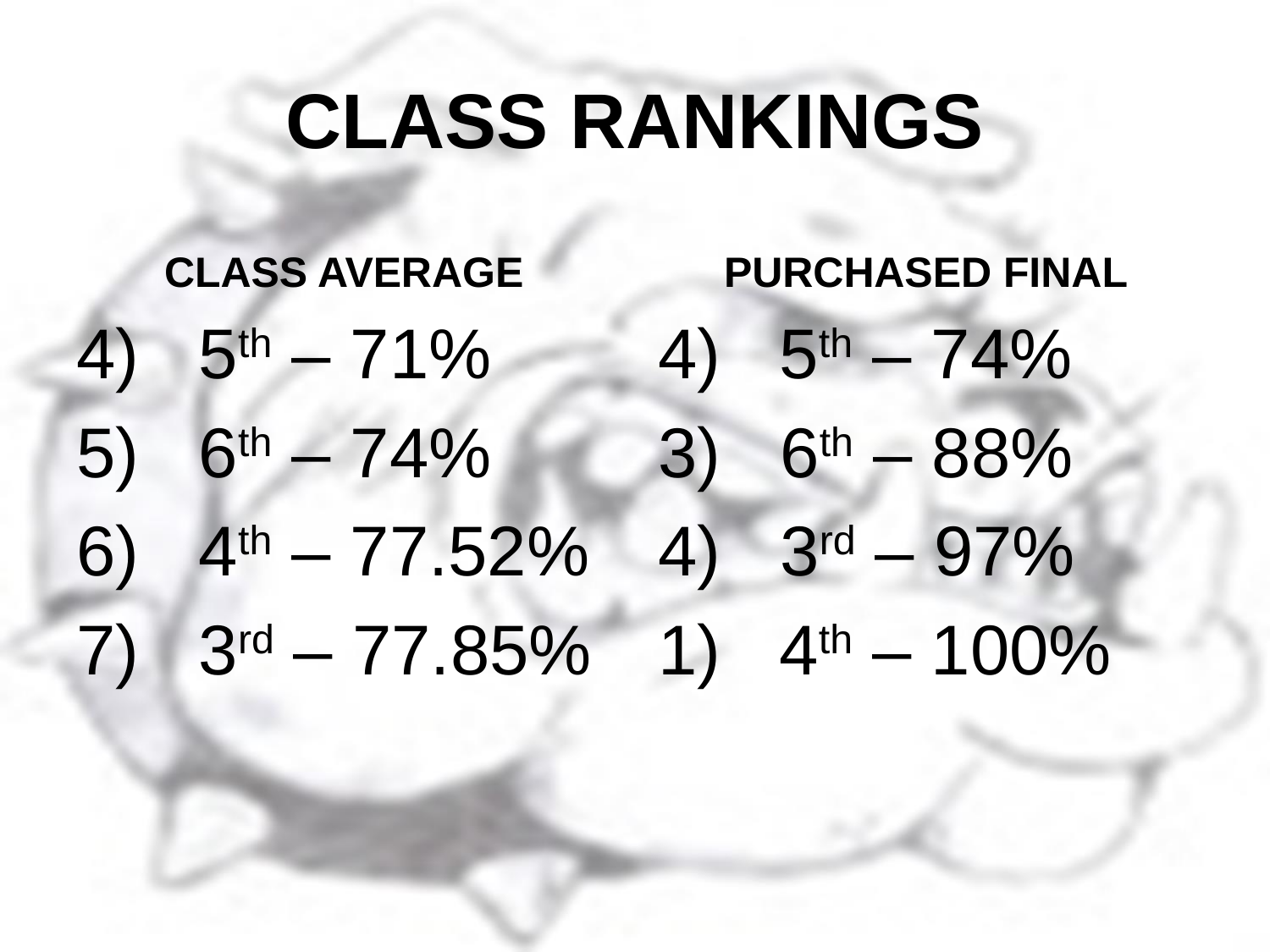

# CLASS RANKINGS
CLASS AVERAGE
PURCHASED FINAL
   5th – 71%
   6th – 74%
   4th – 77.52%
   3rd – 77.85%
4)   5th – 74%
   6th – 88%
   3rd – 97%
1)   4th – 100%